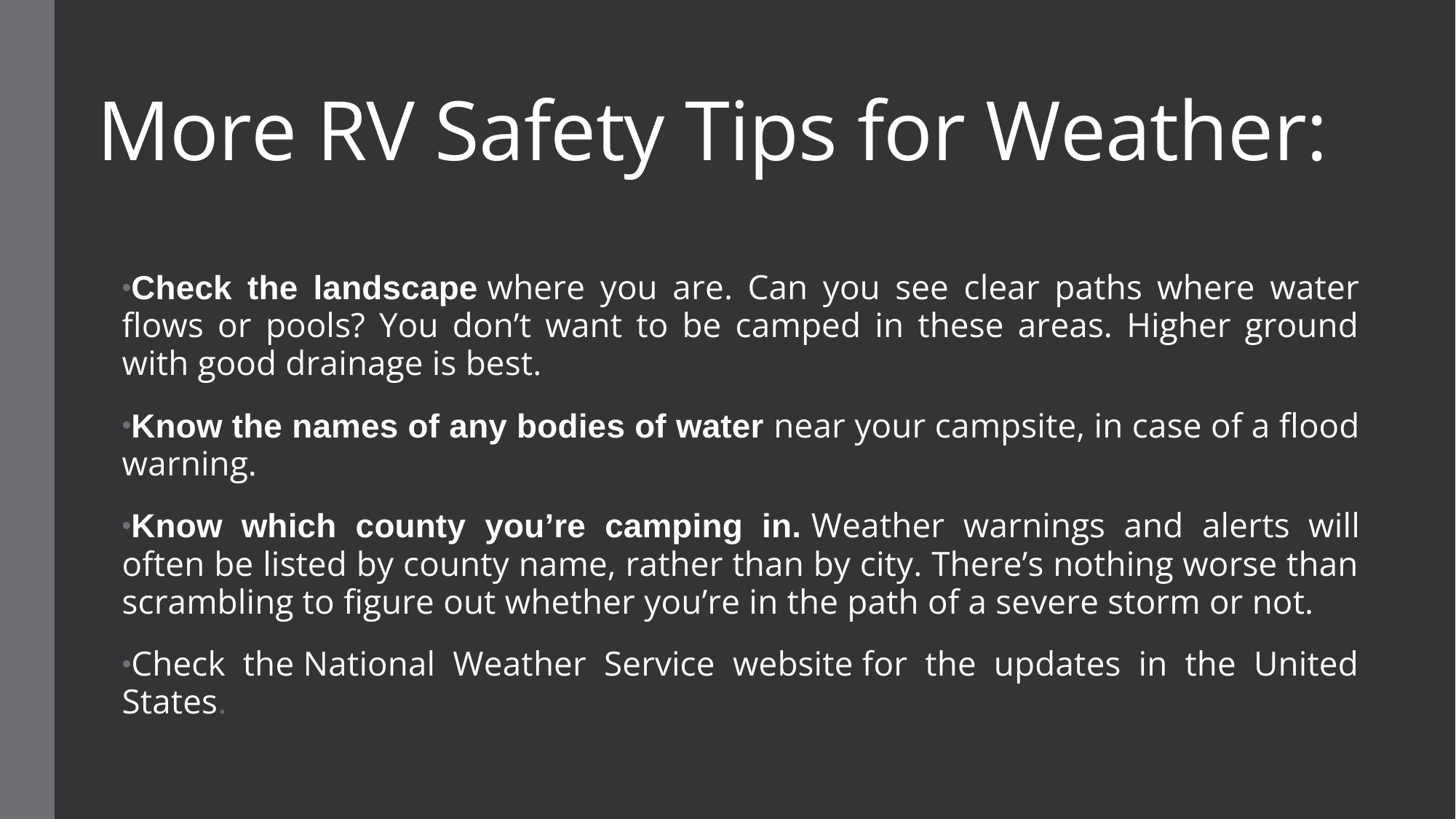

# More RV Safety Tips for Weather:
Check the landscape where you are. Can you see clear paths where water flows or pools? You don’t want to be camped in these areas. Higher ground with good drainage is best.
Know the names of any bodies of water near your campsite, in case of a flood warning.
Know which county you’re camping in. Weather warnings and alerts will often be listed by county name, rather than by city. There’s nothing worse than scrambling to figure out whether you’re in the path of a severe storm or not.
Check the National Weather Service website for the updates in the United States.